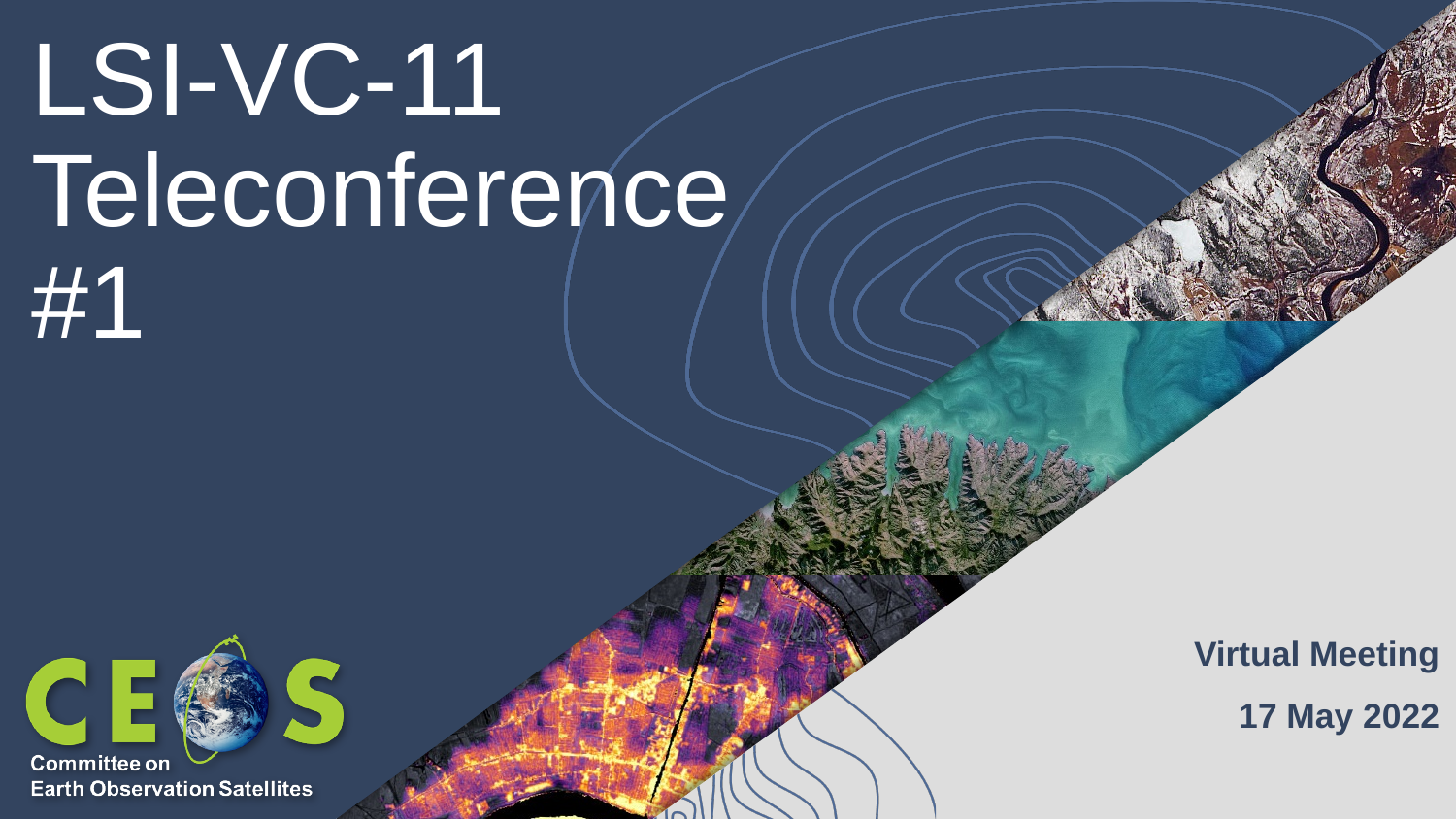

# LSI-VC-11 Teleconference #1

Virtual Meeting
17 May 2022